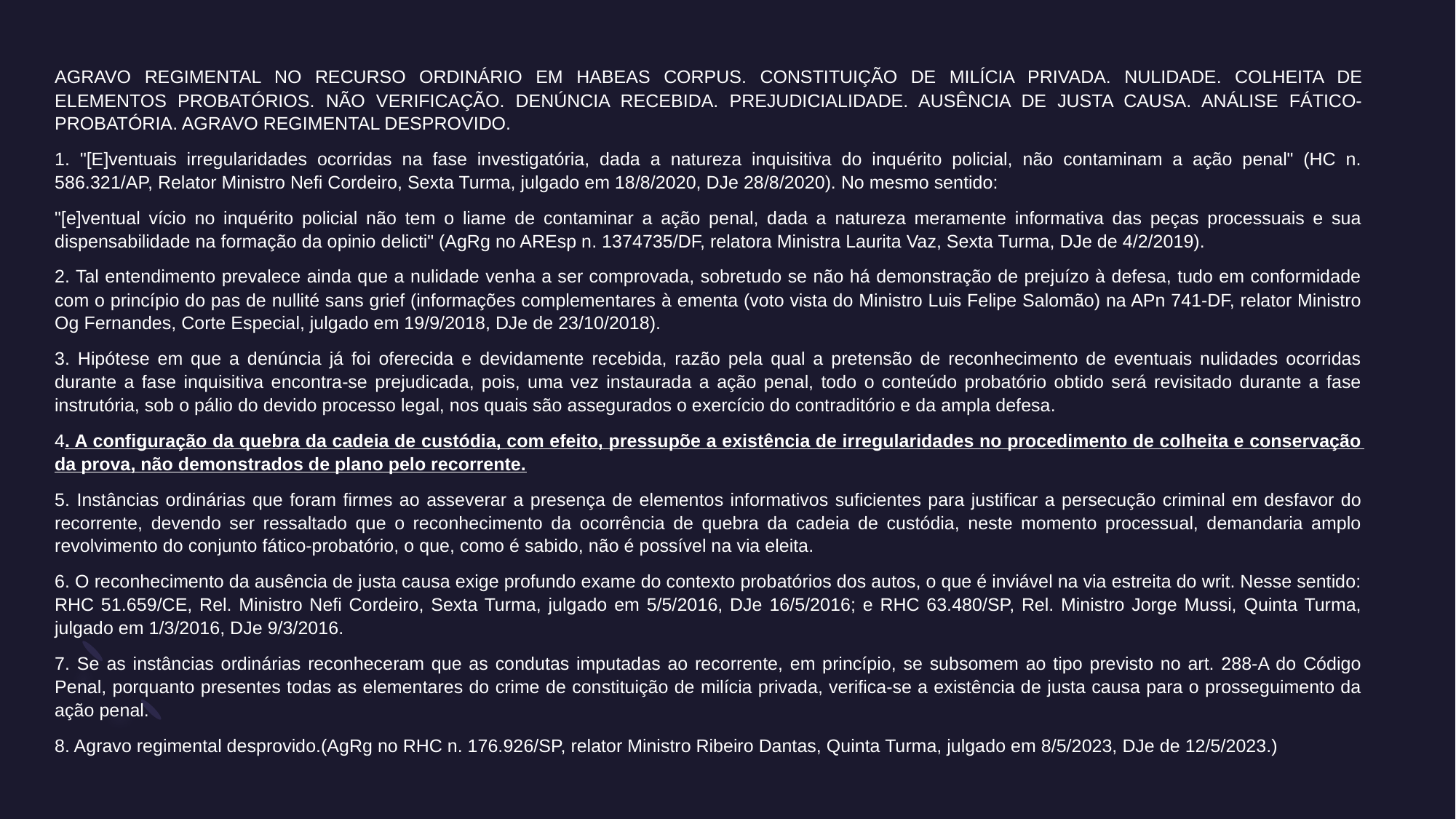

AGRAVO REGIMENTAL NO RECURSO ORDINÁRIO EM HABEAS CORPUS. CONSTITUIÇÃO DE MILÍCIA PRIVADA. NULIDADE. COLHEITA DE ELEMENTOS PROBATÓRIOS. NÃO VERIFICAÇÃO. DENÚNCIA RECEBIDA. PREJUDICIALIDADE. AUSÊNCIA DE JUSTA CAUSA. ANÁLISE FÁTICO-PROBATÓRIA. AGRAVO REGIMENTAL DESPROVIDO.
1. "[E]ventuais irregularidades ocorridas na fase investigatória, dada a natureza inquisitiva do inquérito policial, não contaminam a ação penal" (HC n. 586.321/AP, Relator Ministro Nefi Cordeiro, Sexta Turma, julgado em 18/8/2020, DJe 28/8/2020). No mesmo sentido:
"[e]ventual vício no inquérito policial não tem o liame de contaminar a ação penal, dada a natureza meramente informativa das peças processuais e sua dispensabilidade na formação da opinio delicti" (AgRg no AREsp n. 1374735/DF, relatora Ministra Laurita Vaz, Sexta Turma, DJe de 4/2/2019).
2. Tal entendimento prevalece ainda que a nulidade venha a ser comprovada, sobretudo se não há demonstração de prejuízo à defesa, tudo em conformidade com o princípio do pas de nullité sans grief (informações complementares à ementa (voto vista do Ministro Luis Felipe Salomão) na APn 741-DF, relator Ministro Og Fernandes, Corte Especial, julgado em 19/9/2018, DJe de 23/10/2018).
3. Hipótese em que a denúncia já foi oferecida e devidamente recebida, razão pela qual a pretensão de reconhecimento de eventuais nulidades ocorridas durante a fase inquisitiva encontra-se prejudicada, pois, uma vez instaurada a ação penal, todo o conteúdo probatório obtido será revisitado durante a fase instrutória, sob o pálio do devido processo legal, nos quais são assegurados o exercício do contraditório e da ampla defesa.
4. A configuração da quebra da cadeia de custódia, com efeito, pressupõe a existência de irregularidades no procedimento de colheita e conservação da prova, não demonstrados de plano pelo recorrente.
5. Instâncias ordinárias que foram firmes ao asseverar a presença de elementos informativos suficientes para justificar a persecução criminal em desfavor do recorrente, devendo ser ressaltado que o reconhecimento da ocorrência de quebra da cadeia de custódia, neste momento processual, demandaria amplo revolvimento do conjunto fático-probatório, o que, como é sabido, não é possível na via eleita.
6. O reconhecimento da ausência de justa causa exige profundo exame do contexto probatórios dos autos, o que é inviável na via estreita do writ. Nesse sentido: RHC 51.659/CE, Rel. Ministro Nefi Cordeiro, Sexta Turma, julgado em 5/5/2016, DJe 16/5/2016; e RHC 63.480/SP, Rel. Ministro Jorge Mussi, Quinta Turma, julgado em 1/3/2016, DJe 9/3/2016.
7. Se as instâncias ordinárias reconheceram que as condutas imputadas ao recorrente, em princípio, se subsomem ao tipo previsto no art. 288-A do Código Penal, porquanto presentes todas as elementares do crime de constituição de milícia privada, verifica-se a existência de justa causa para o prosseguimento da ação penal.
8. Agravo regimental desprovido.(AgRg no RHC n. 176.926/SP, relator Ministro Ribeiro Dantas, Quinta Turma, julgado em 8/5/2023, DJe de 12/5/2023.)